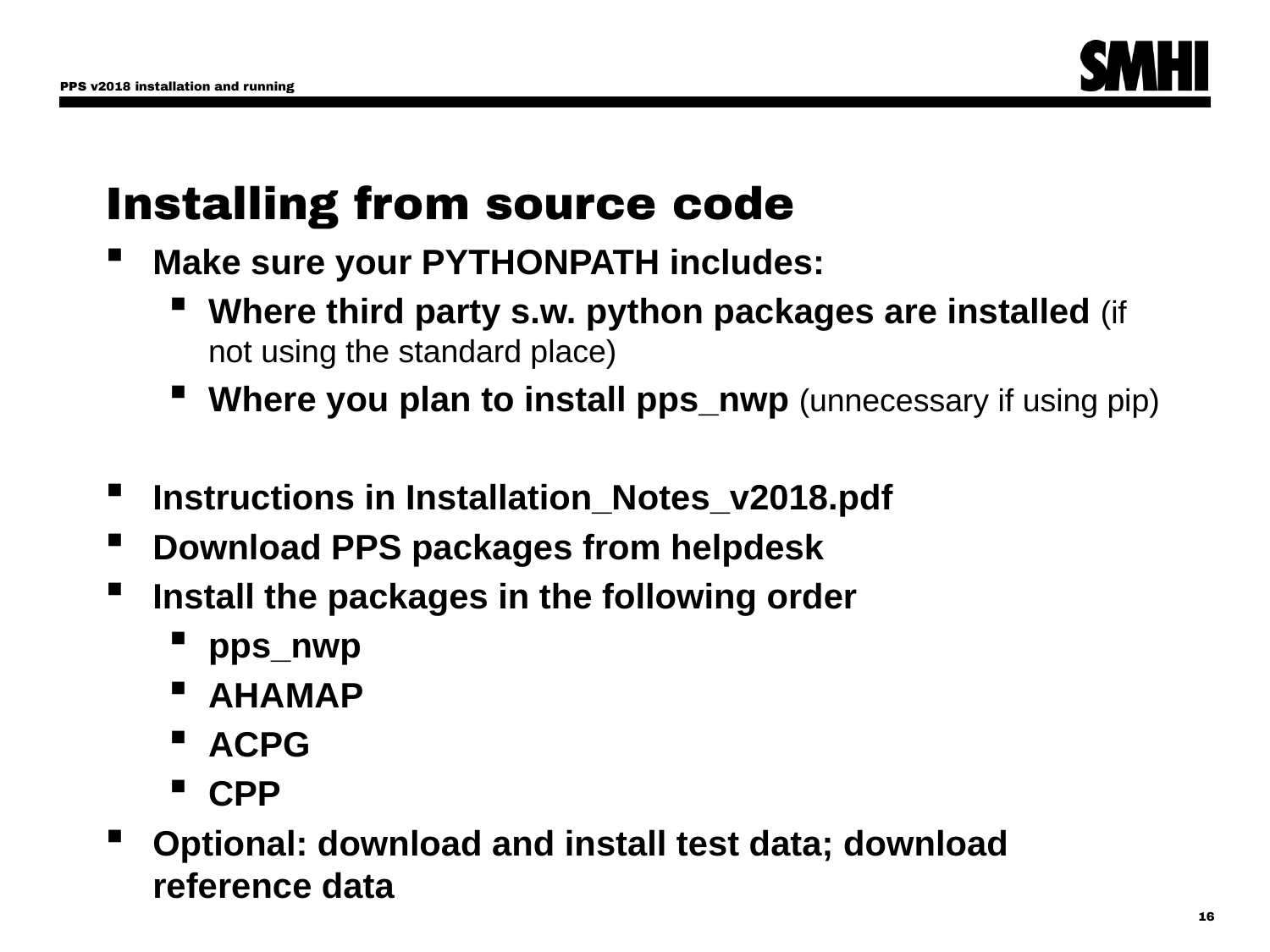

PPS v2018 installation and running
# Installing from source code
Make sure your PYTHONPATH includes:
Where third party s.w. python packages are installed (if not using the standard place)
Where you plan to install pps_nwp (unnecessary if using pip)

Instructions in Installation_Notes_v2018.pdf
Download PPS packages from helpdesk
Install the packages in the following order
pps_nwp
AHAMAP
ACPG
CPP
Optional: download and install test data; download reference data

16